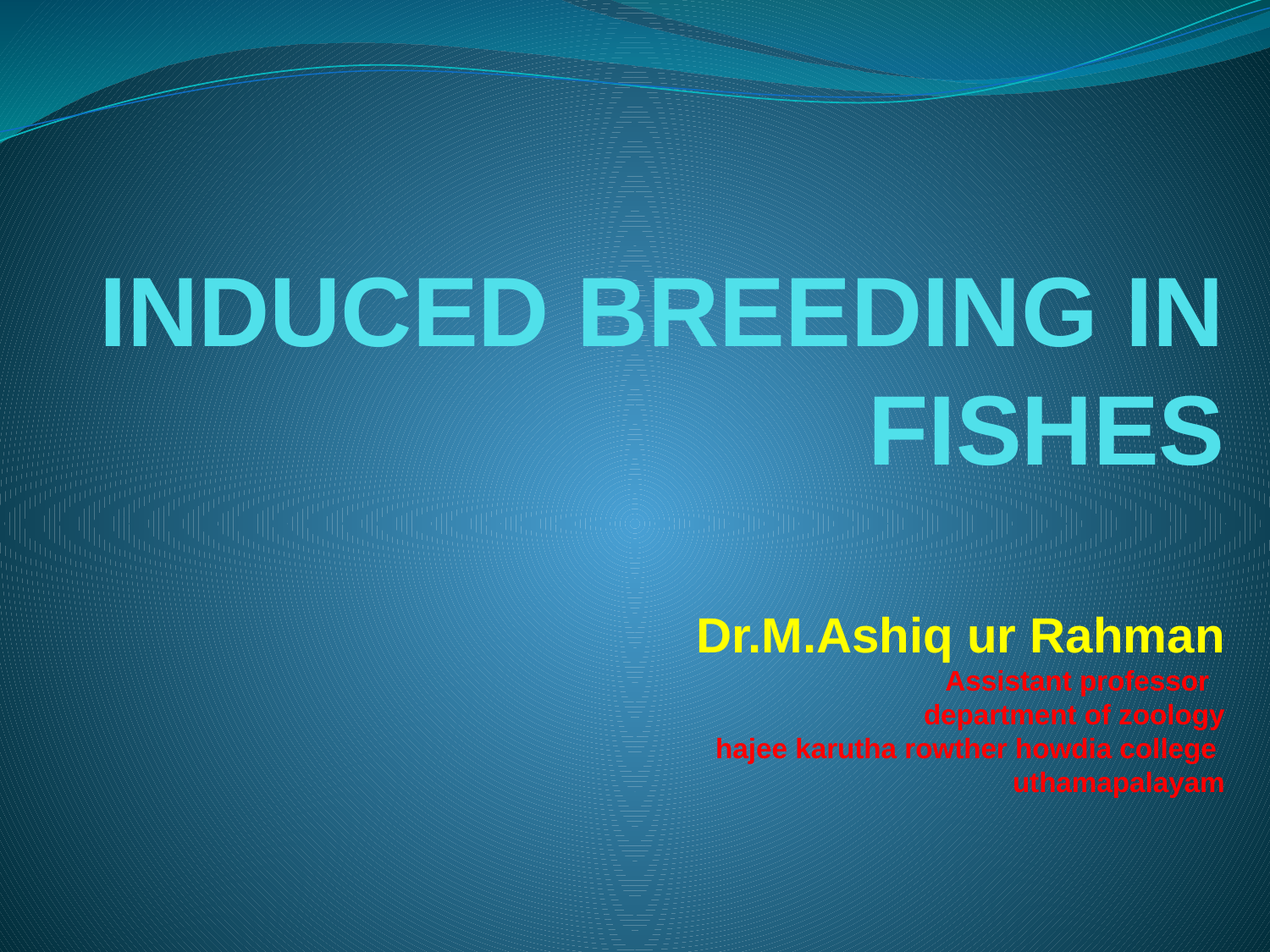

# INDUCED BREEDING IN FISHES Dr.M.Ashiq ur Rahman Assistant professor department of zoology hajee karutha rowther howdia college uthamapalayam